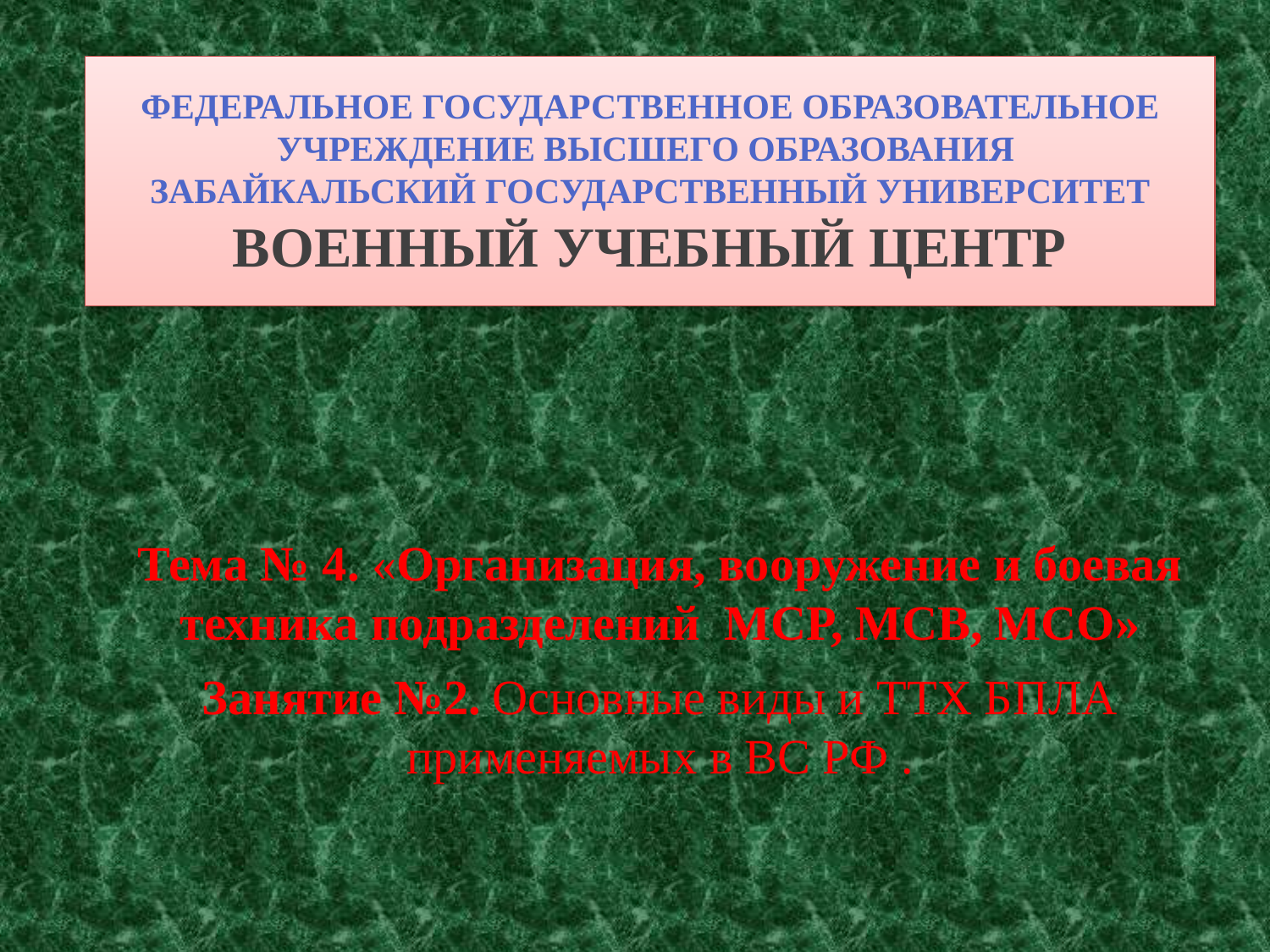

Федеральное государственное образовательное учреждение высшего образования
ЗАБАЙКАЛЬСКИЙ ГОСУДАРСТВЕННЫЙ УНИВЕРСИТЕТ
ВОЕННЫЙ УЧЕБНЫЙ ЦЕНТР
Тема № 4. «Организация, вооружение и боевая техника подразделений  МСР, МСВ, МСО»
Занятие №2. Основные виды и ТТХ БПЛА применяемых в ВС РФ .